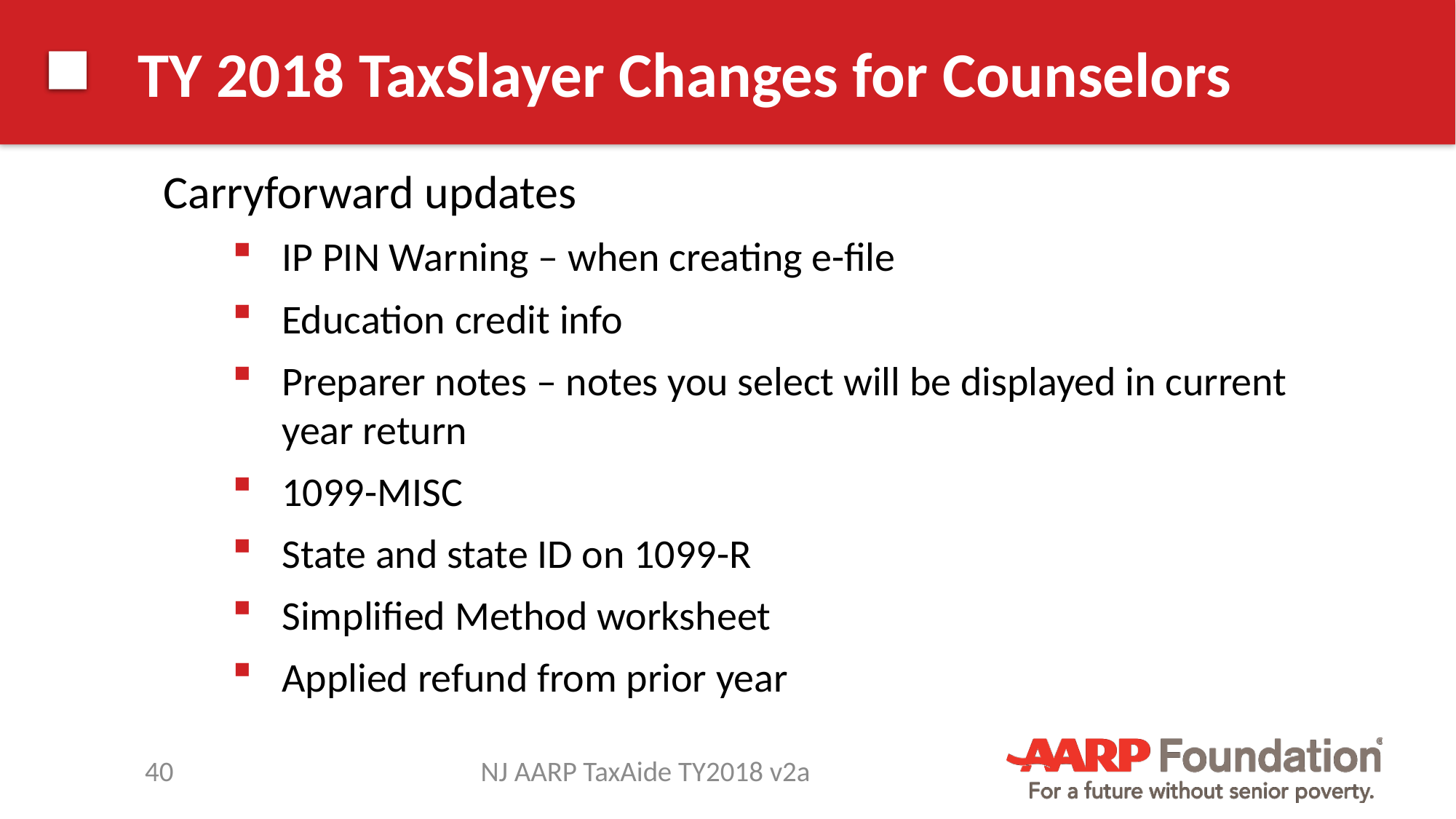

# TY 2018 TaxSlayer Changes for Counselors
Carryforward updates
IP PIN Warning – when creating e-file
Education credit info
Preparer notes – notes you select will be displayed in current year return
1099-MISC
State and state ID on 1099-R
Simplified Method worksheet
Applied refund from prior year

40
NJ AARP TaxAide TY2018 v2a